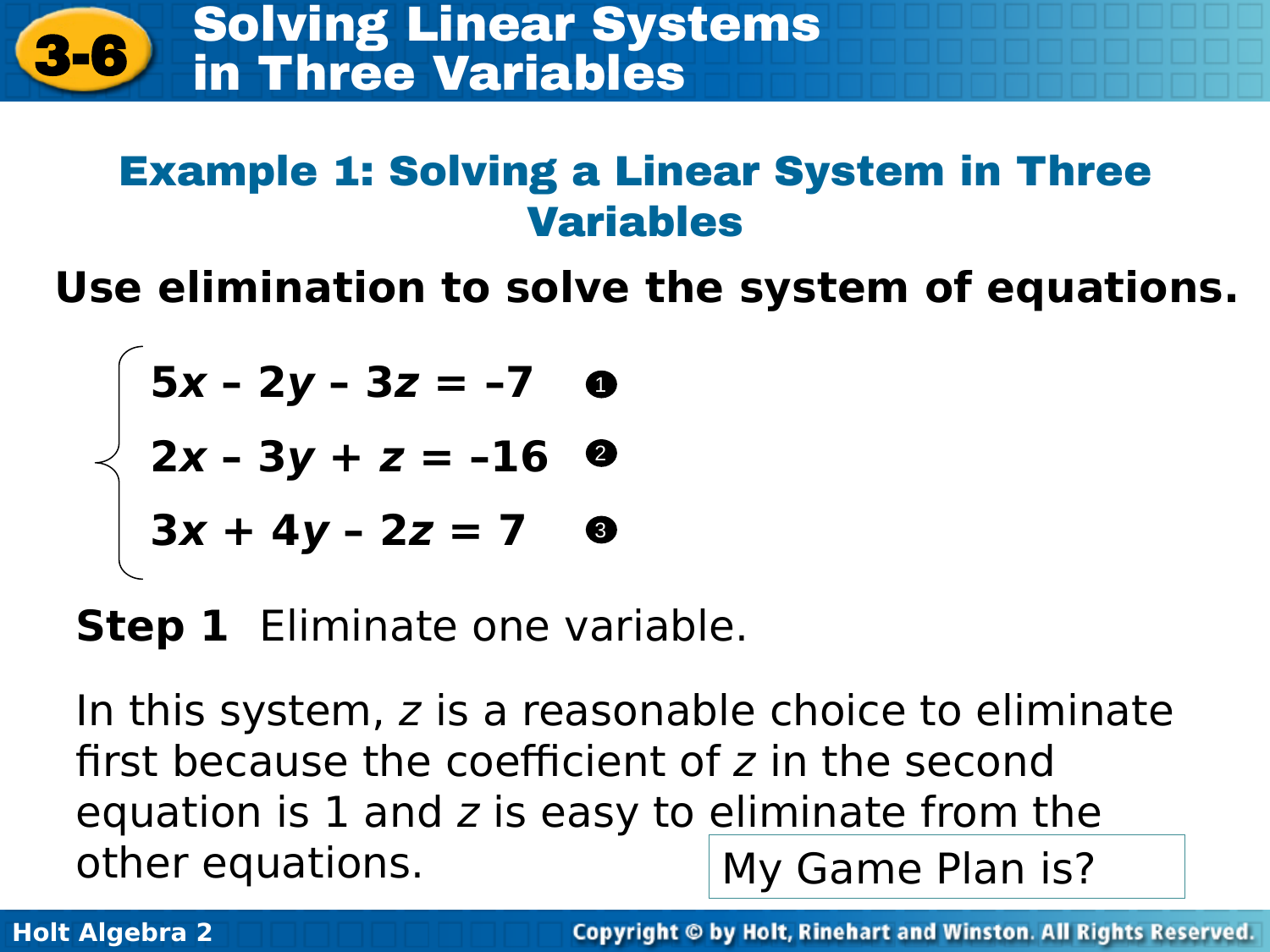

Example 1: Solving a Linear System in Three Variables
Use elimination to solve the system of equations.

5x – 2y – 3z = –7
1

2x – 3y + z = –16
2

3x + 4y – 2z = 7
3

Step 1  Eliminate one variable.
In this system, z is a reasonable choice to eliminate first because the coefficient of z in the second equation is 1 and z is easy to eliminate from the other equations.
My Game Plan is?